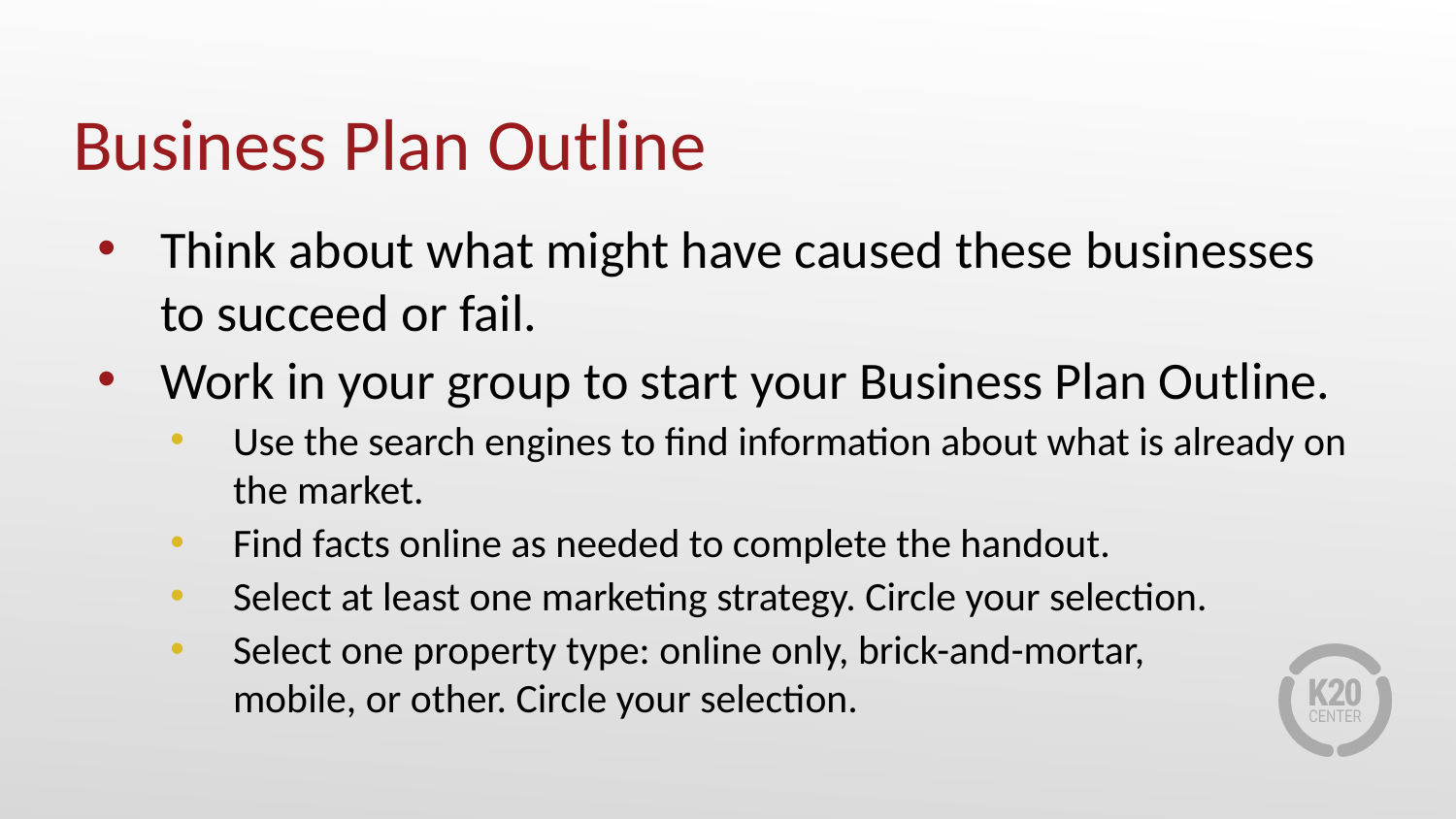

# Business Plan Outline
Think about what might have caused these businesses to succeed or fail.
Work in your group to start your Business Plan Outline.
Use the search engines to find information about what is already on the market.
Find facts online as needed to complete the handout.
Select at least one marketing strategy. Circle your selection.
Select one property type: online only, brick-and-mortar,
mobile, or other. Circle your selection.